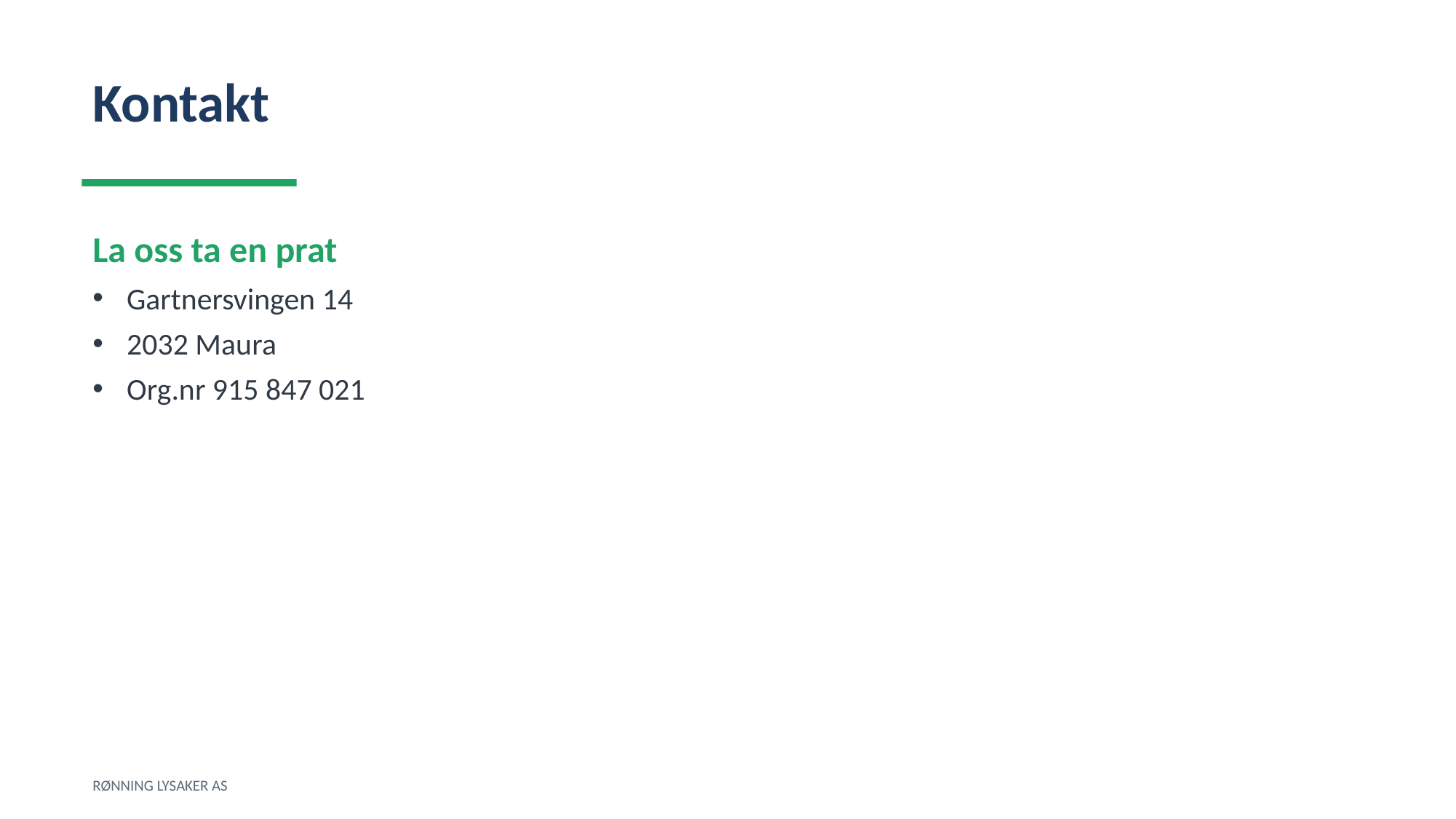

Kontakt

La oss ta en prat
Gartnersvingen 14
2032 Maura
Org.nr 915 847 021
RØNNING LYSAKER AS